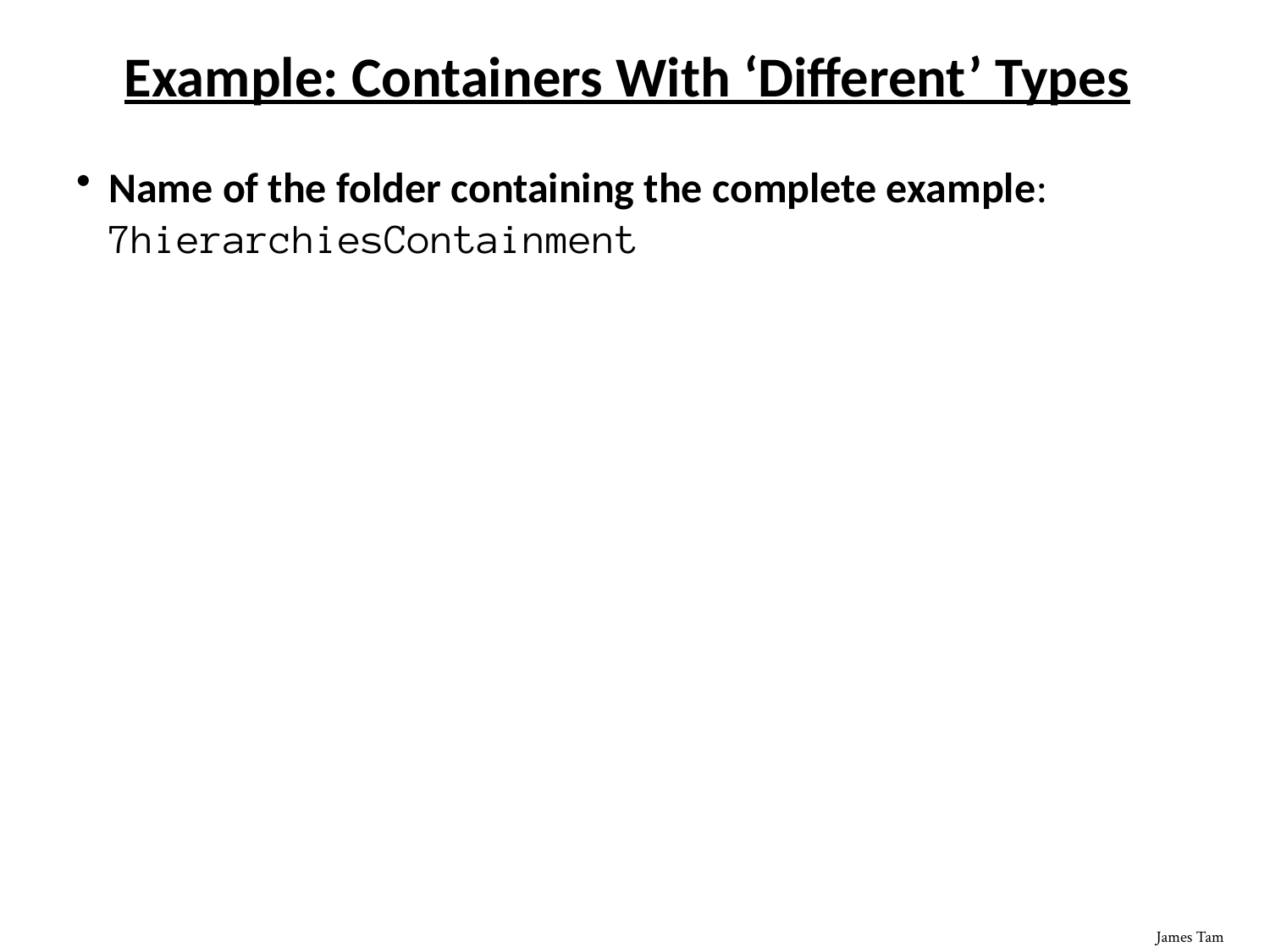

# Example: Containers With ‘Different’ Types
Name of the folder containing the complete example: 7hierarchiesContainment